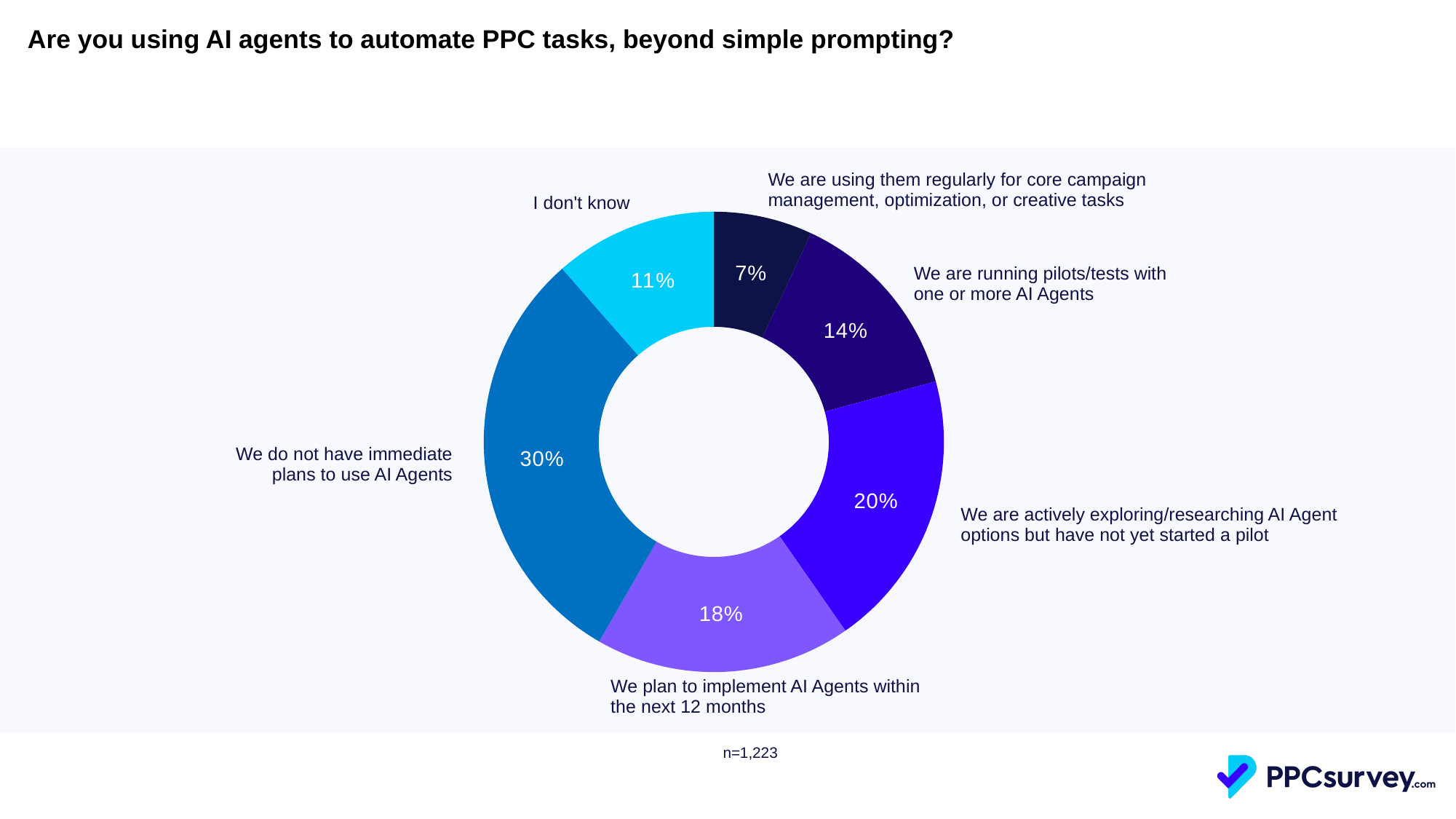

Are you using AI agents to automate PPC tasks, beyond simple prompting?
| We are using them regularly for core campaign management, optimization, or creative tasks |
| --- |

### Chart

| Category | Total |
|---|---|
| We are using them regularly for core campaign management, optimization, or creative tasks | 0.06950122649223221 |
| We are running pilots/tests with one or more AI Agents | 0.1381847914963205 |
| We are actively exploring/researching AI Agent options but have not yet started a pilot | 0.1954210956663941 |
| We plan to implement AI Agents within the next 12 months | 0.17988552739165986 |
| We do not have immediate plans to use AI Agents | 0.30253475061324614 |
| I dont know | 0.11447260834014719 |
| I don't know |
| --- |
| We are running pilots/tests with one or more AI Agents |
| --- |
| We do not have immediate plans to use AI Agents |
| --- |
| We are actively exploring/researching AI Agent options but have not yet started a pilot |
| --- |
| We plan to implement AI Agents within the next 12 months |
| --- |
| n=1,223 |
| --- |